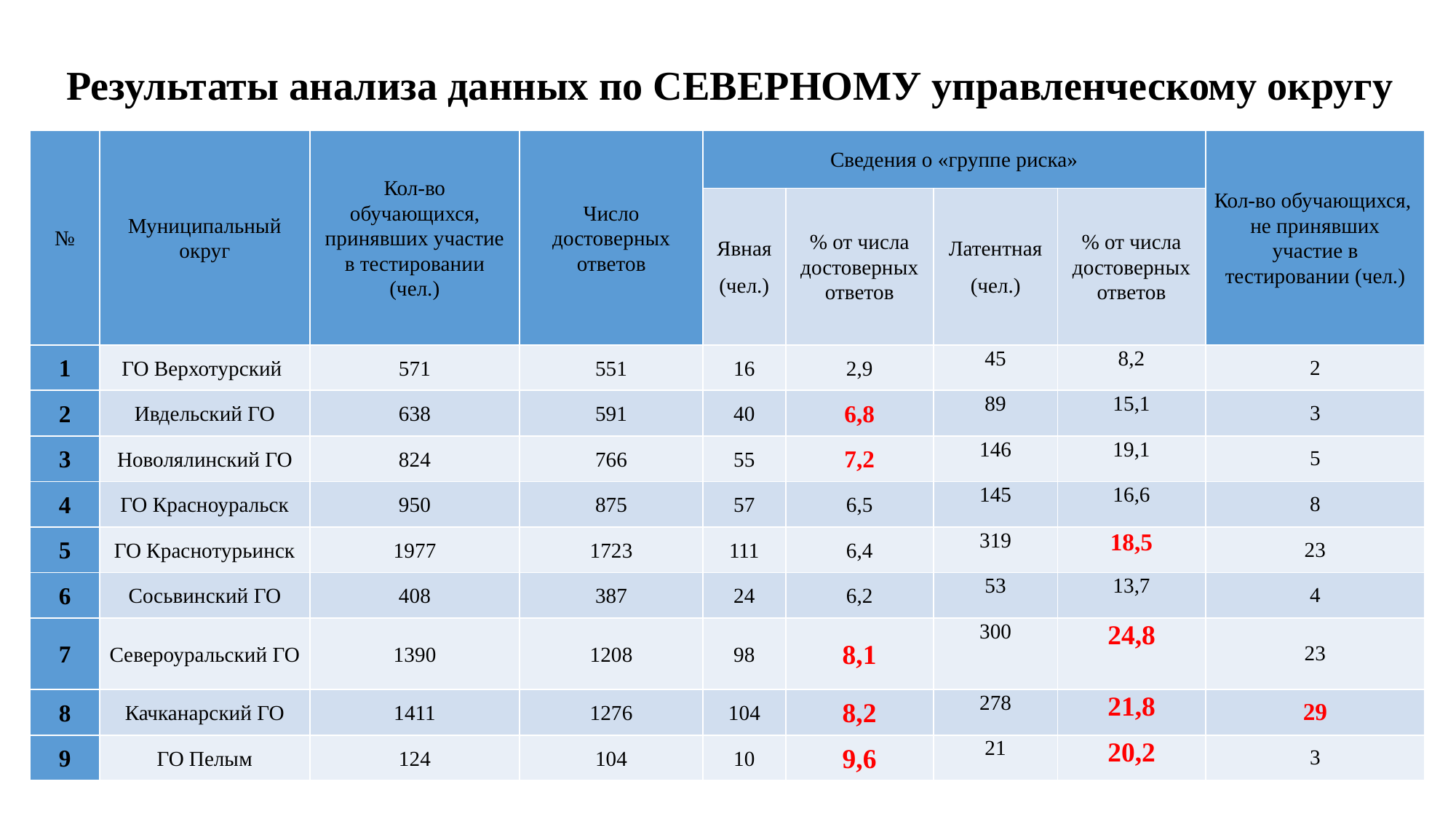

# Результаты анализа данных по СЕВЕРНОМУ управленческому округу
| № | Муниципальный округ | Кол-во обучающихся, принявших участие в тестировании (чел.) | Число достоверных ответов | Сведения о «группе риска» |  |  |  | Кол-во обучающихся, не принявших участие в тестировании (чел.) |
| --- | --- | --- | --- | --- | --- | --- | --- | --- |
|  |  |  |  | Явная (чел.) | % от числа достоверных ответов | Латентная (чел.) | % от числа достоверных ответов |  |
| 1 | ГО Верхотурский | 571 | 551 | 16 | 2,9 | 45 | 8,2 | 2 |
| 2 | Ивдельский ГО | 638 | 591 | 40 | 6,8 | 89 | 15,1 | 3 |
| 3 | Новолялинский ГО | 824 | 766 | 55 | 7,2 | 146 | 19,1 | 5 |
| 4 | ГО Красноуральск | 950 | 875 | 57 | 6,5 | 145 | 16,6 | 8 |
| 5 | ГО Краснотурьинск | 1977 | 1723 | 111 | 6,4 | 319 | 18,5 | 23 |
| 6 | Сосьвинский ГО | 408 | 387 | 24 | 6,2 | 53 | 13,7 | 4 |
| 7 | Североуральский ГО | 1390 | 1208 | 98 | 8,1 | 300 | 24,8 | 23 |
| 8 | Качканарский ГО | 1411 | 1276 | 104 | 8,2 | 278 | 21,8 | 29 |
| 9 | ГО Пелым | 124 | 104 | 10 | 9,6 | 21 | 20,2 | 3 |